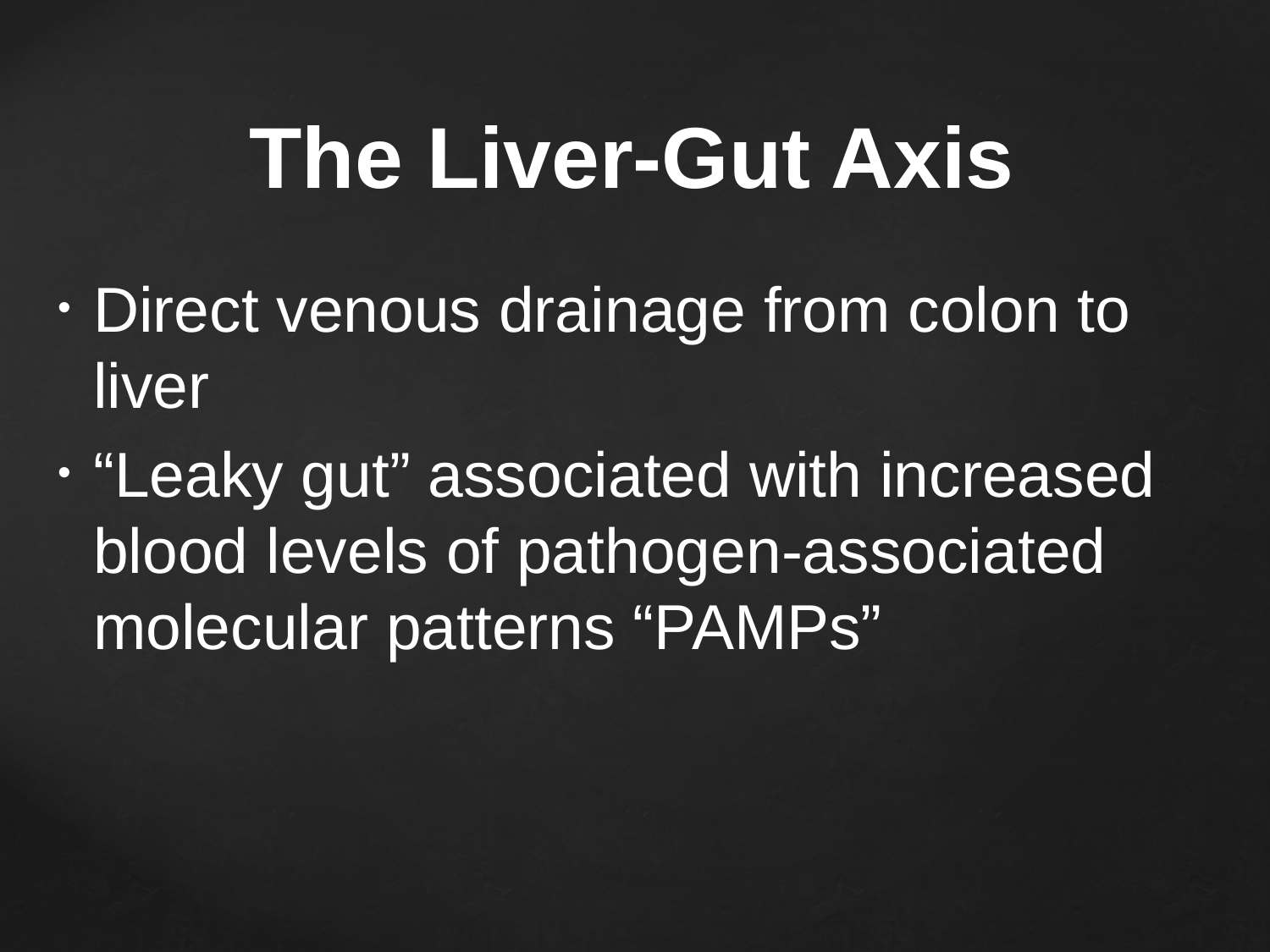

# The Liver-Gut Axis
Direct venous drainage from colon to liver
“Leaky gut” associated with increased blood levels of pathogen-associated molecular patterns “PAMPs”